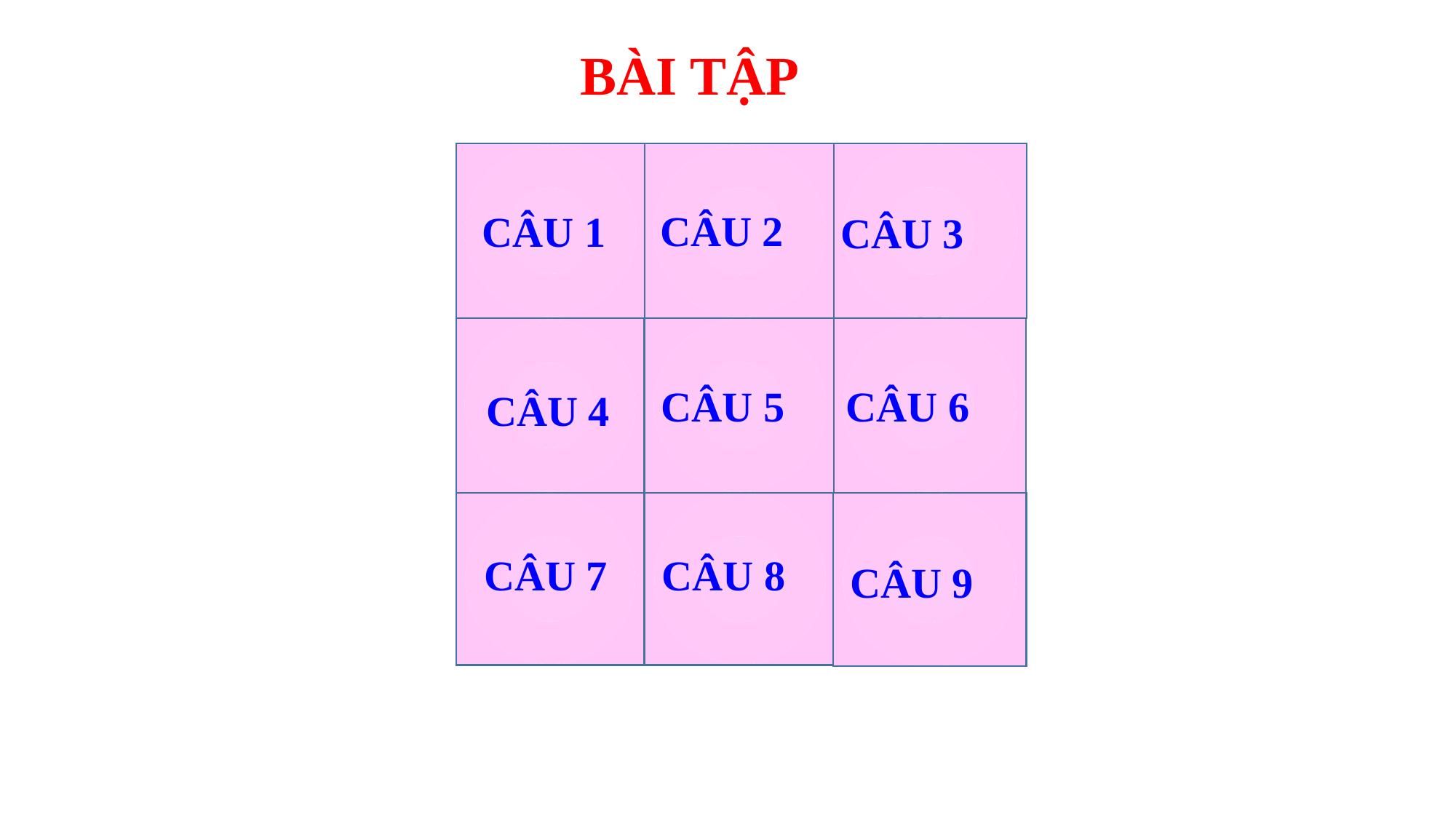

BÀI TẬP

CÂU 2
CÂU 1
CÂU 3

CÂU 5
CÂU 6
CÂU 4

CÂU 7
CÂU 8
CÂU 9